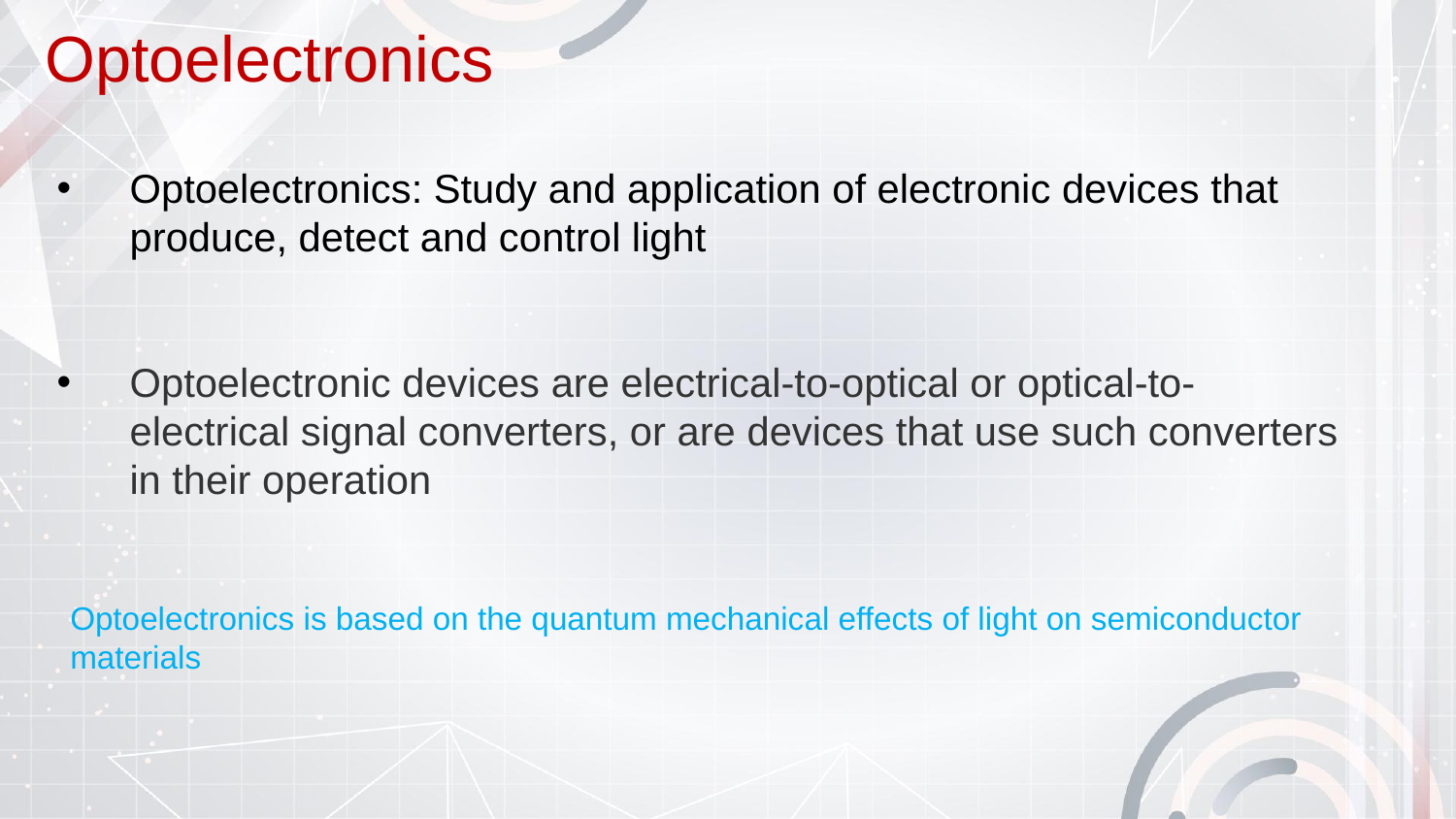

# Optoelectronics
Optoelectronics: Study and application of electronic devices that produce, detect and control light

Optoelectronic devices are electrical-to-optical or optical-to-electrical signal converters, or are devices that use such converters in their operation

Optoelectronics is based on the quantum mechanical effects of light on semiconductor materials